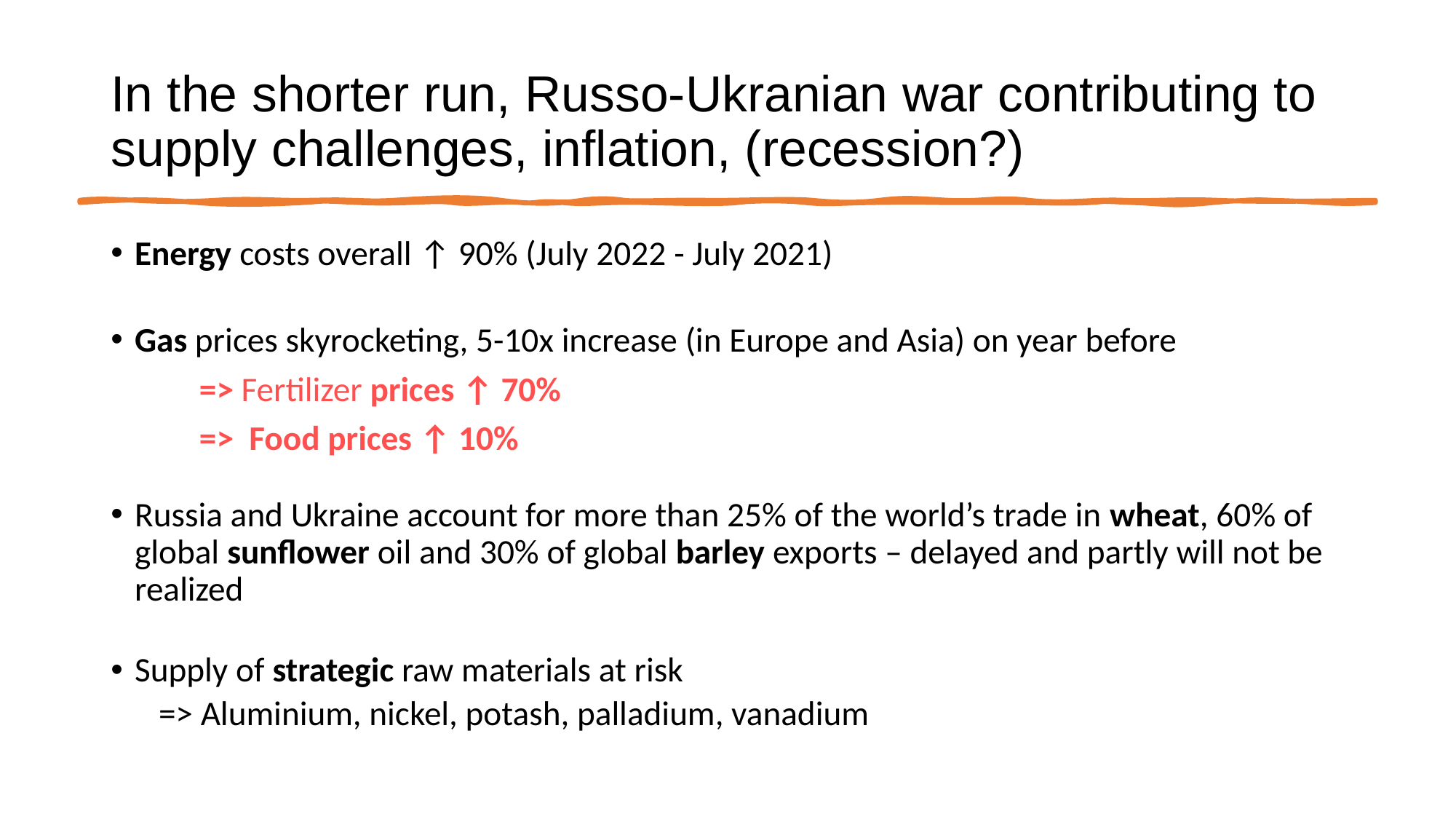

# In the shorter run, Russo-Ukranian war contributing to supply challenges, inflation, (recession?)

Energy costs overall ↑ 90% (July 2022 - July 2021)

Gas prices skyrocketing, 5-10x increase (in Europe and Asia) on year before
	=> Fertilizer prices ↑ 70%
					=>  Food prices ↑ 10%

Russia and Ukraine account for more than 25% of the world’s trade in wheat, 60% of global sunflower oil and 30% of global barley exports – delayed and partly will not be realized

Supply of strategic raw materials at risk
=> Aluminium, nickel, potash, palladium, vanadium